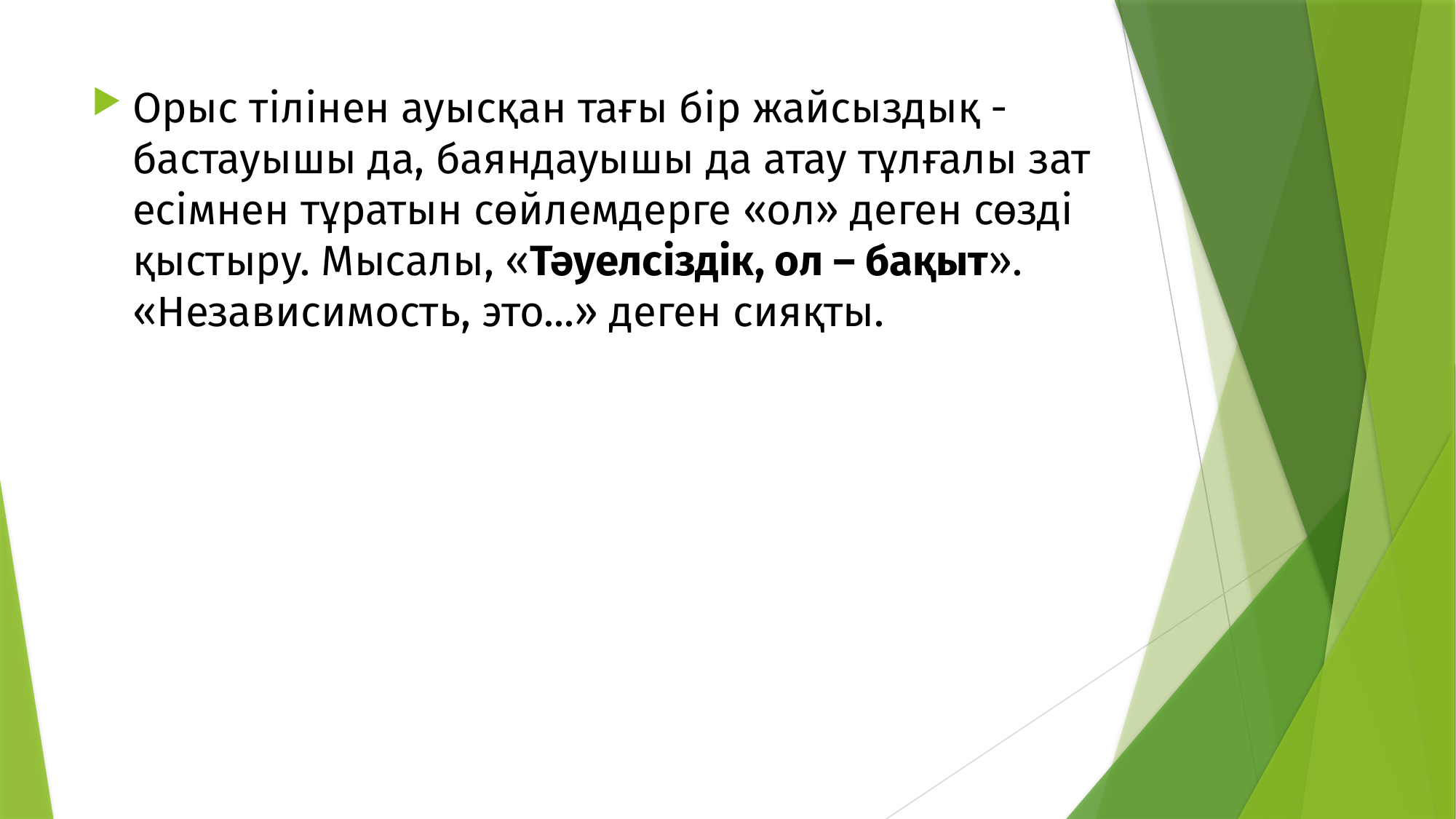

Орыс тілінен ауысқан тағы бір жайсыздық - бастауышы да, баяндауышы да атау тұлғалы зат есімнен тұратын сөйлемдерге «ол» деген сөзді қыстыру. Мысалы, «Тәуелсіздік, ол – бақыт». «Независимость, это...» деген сияқты.